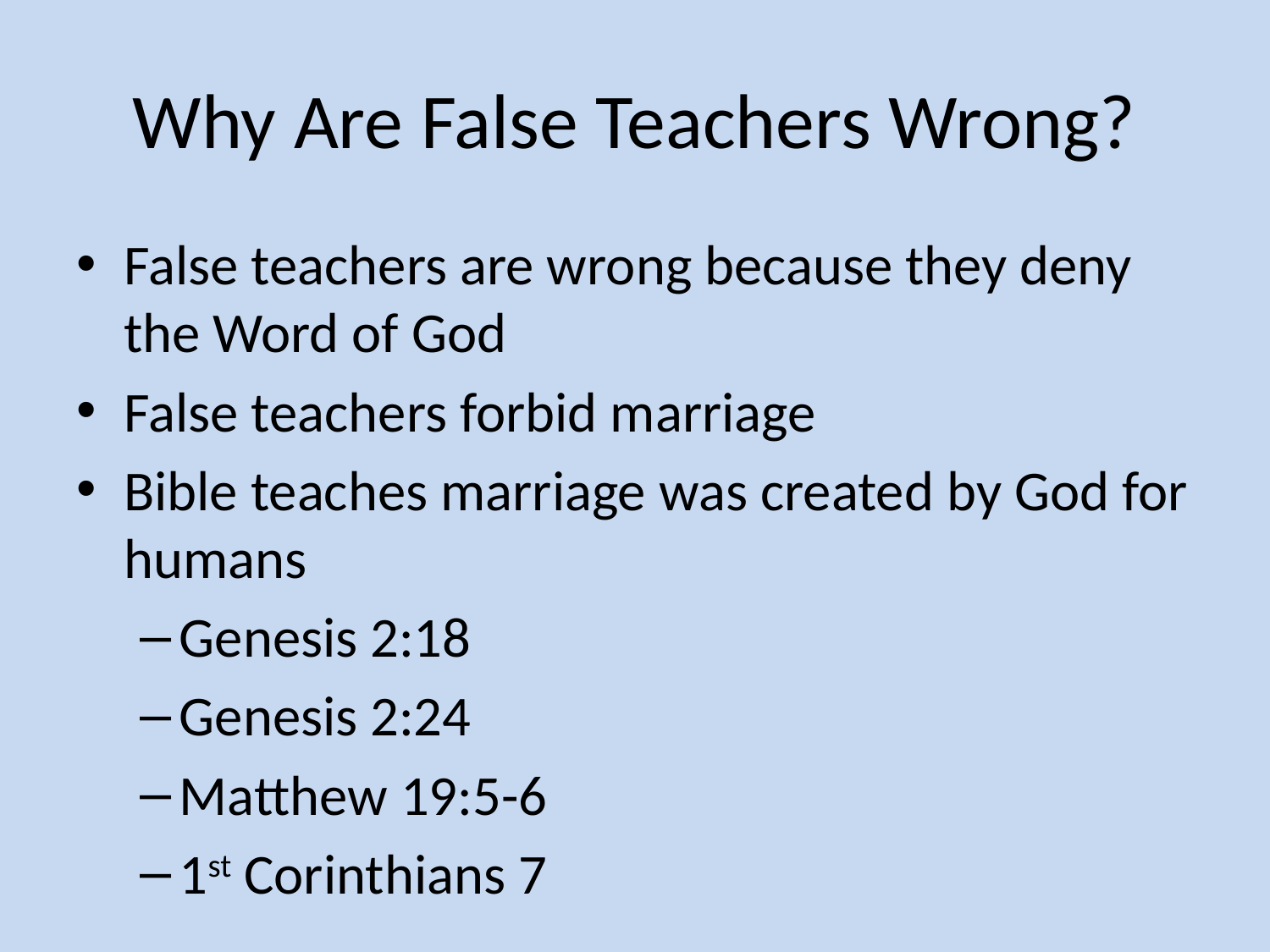

# Why Are False Teachers Wrong?
False teachers are wrong because they deny the Word of God
False teachers forbid marriage
Bible teaches marriage was created by God for humans
Genesis 2:18
Genesis 2:24
Matthew 19:5-6
1st Corinthians 7